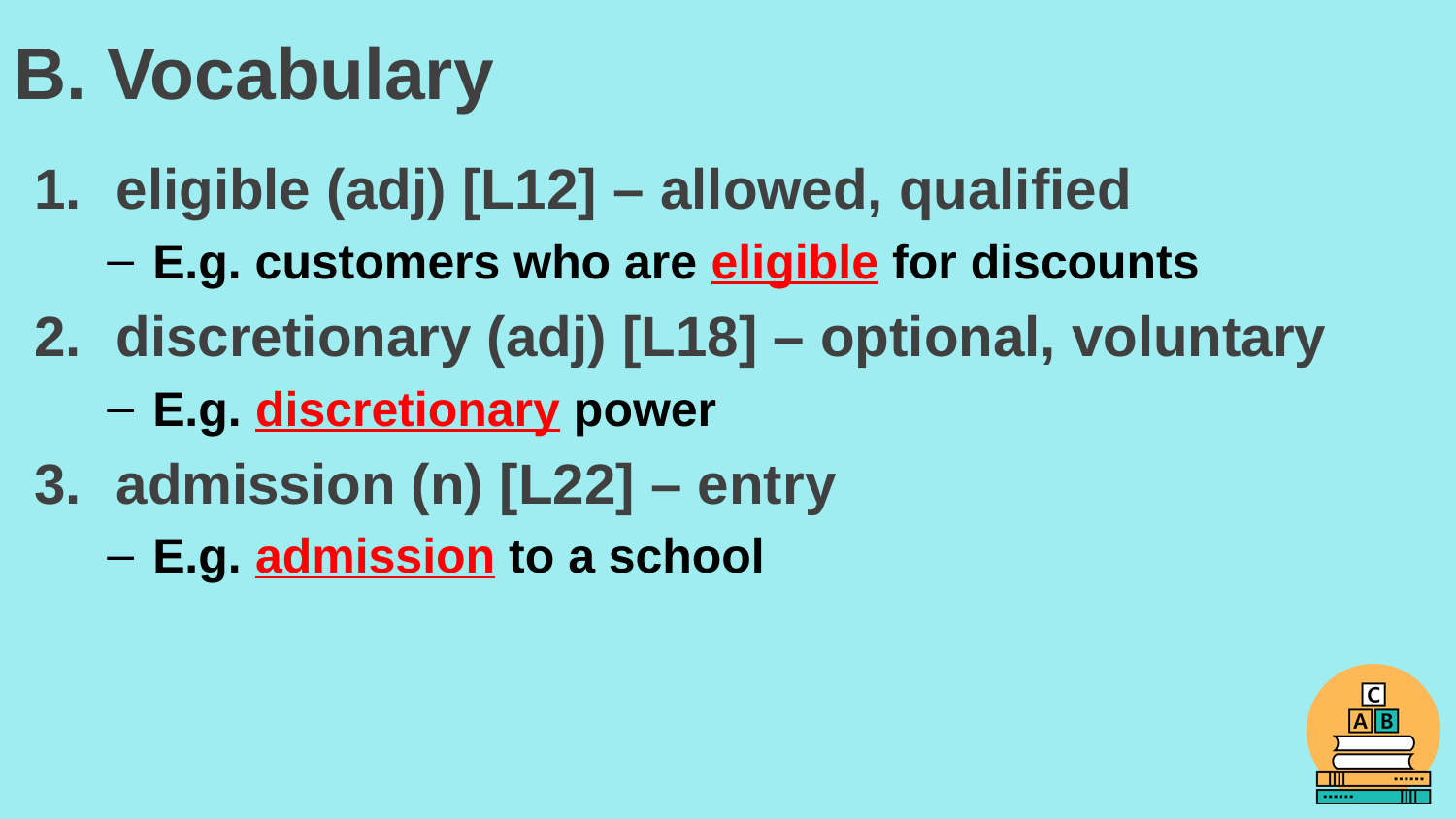

# B. Vocabulary
eligible (adj) [L12] – allowed, qualified
E.g. customers who are eligible for discounts
discretionary (adj) [L18] – optional, voluntary
E.g. discretionary power
admission (n) [L22] – entry
E.g. admission to a school